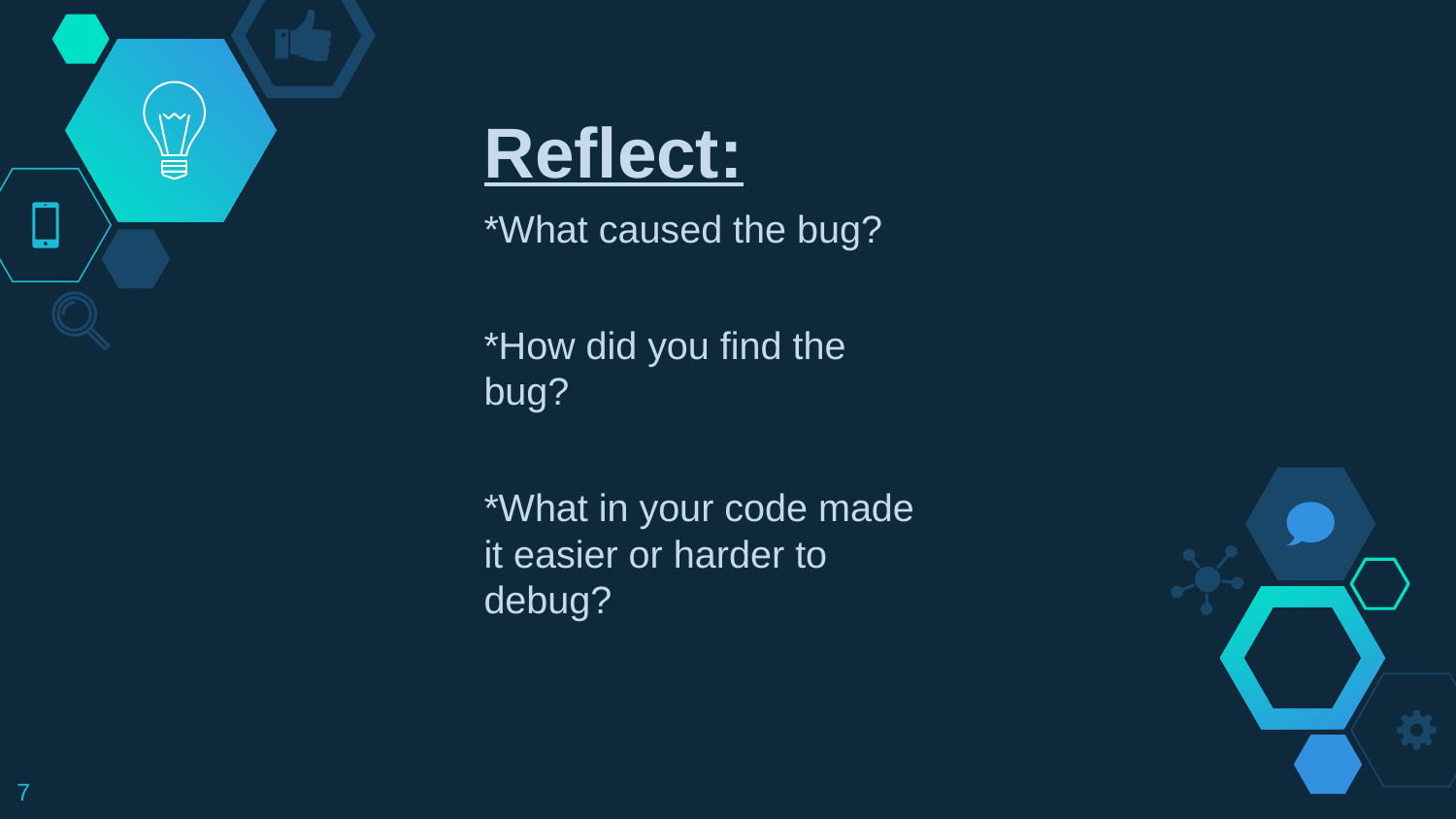

Reflect:
*What caused the bug?

*How did you find the bug?

*What in your code made it easier or harder to debug?

7